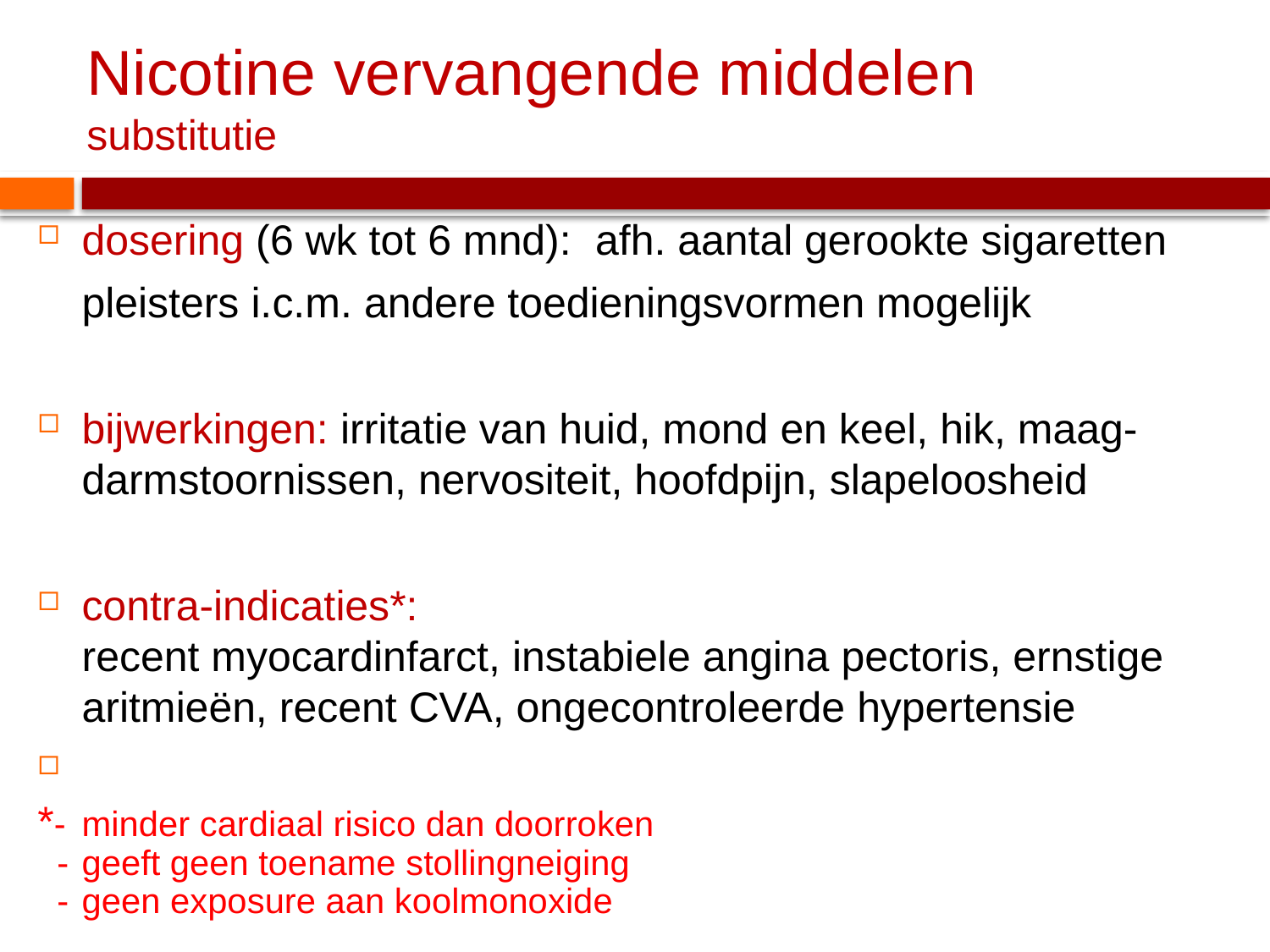

# Nicotine vervangende middelen substitutie
dosering (6 wk tot 6 mnd):  afh. aantal gerookte sigaretten
 	pleisters i.c.m. andere toedieningsvormen mogelijk

bijwerkingen: irritatie van huid, mond en keel, hik, maag-darmstoornissen, nervositeit, hoofdpijn, slapeloosheid

contra-indicaties*:
recent myocardinfarct, instabiele angina pectoris, ernstige aritmieën, recent CVA, ongecontroleerde hypertensie

*- 	minder cardiaal risico dan doorroken
  - 	geeft geen toename stollingneiging
  - 	geen exposure aan koolmonoxide